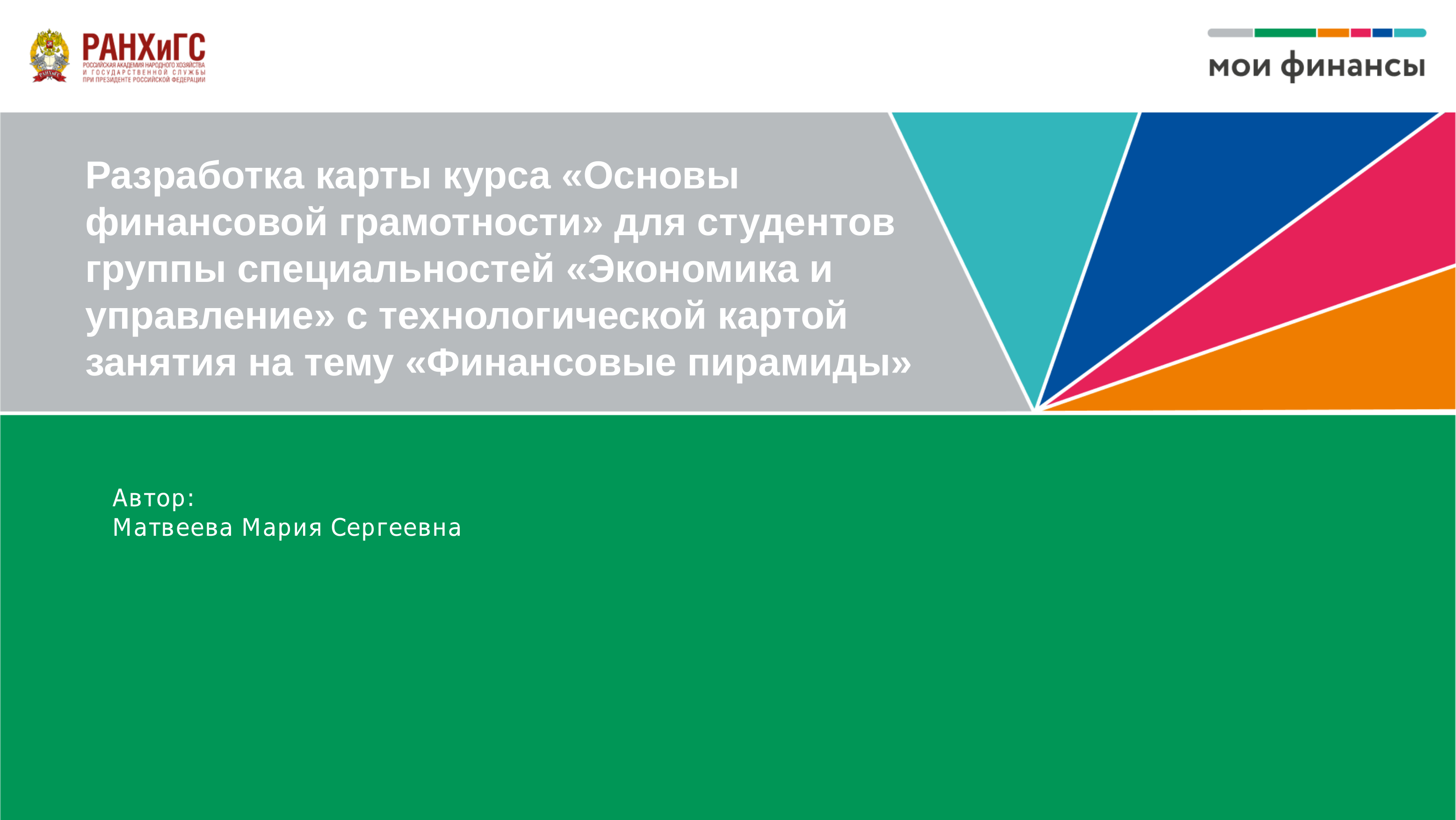

Разработка карты курса «Основы финансовой грамотности» для студентов группы специальностей «Экономика и управление» с технологической картой занятия на тему «Финансовые пирамиды»
Автор:
Матвеева Мария Сергеевна